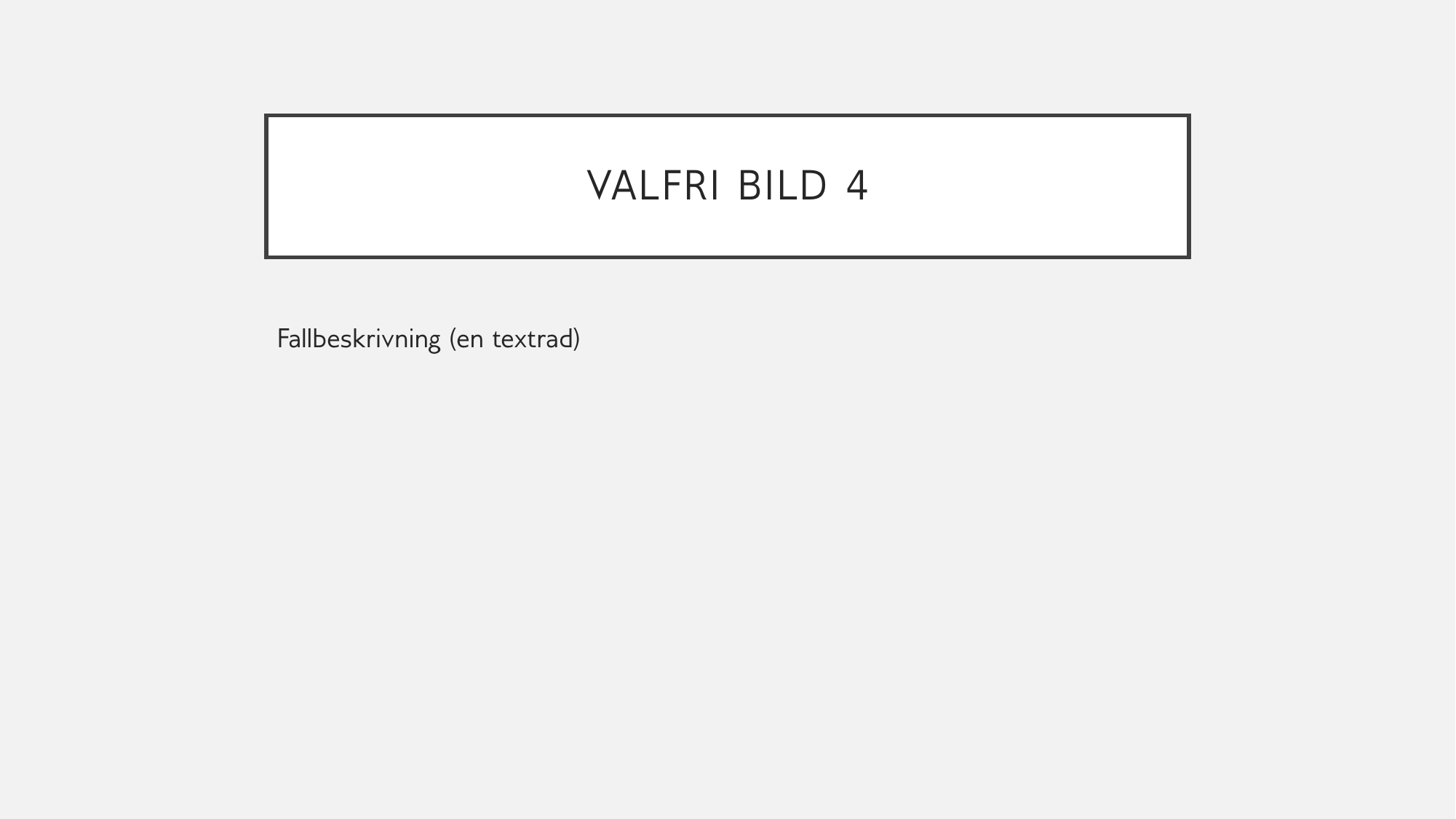

# Valfri bild 4
Fallbeskrivning (en textrad)